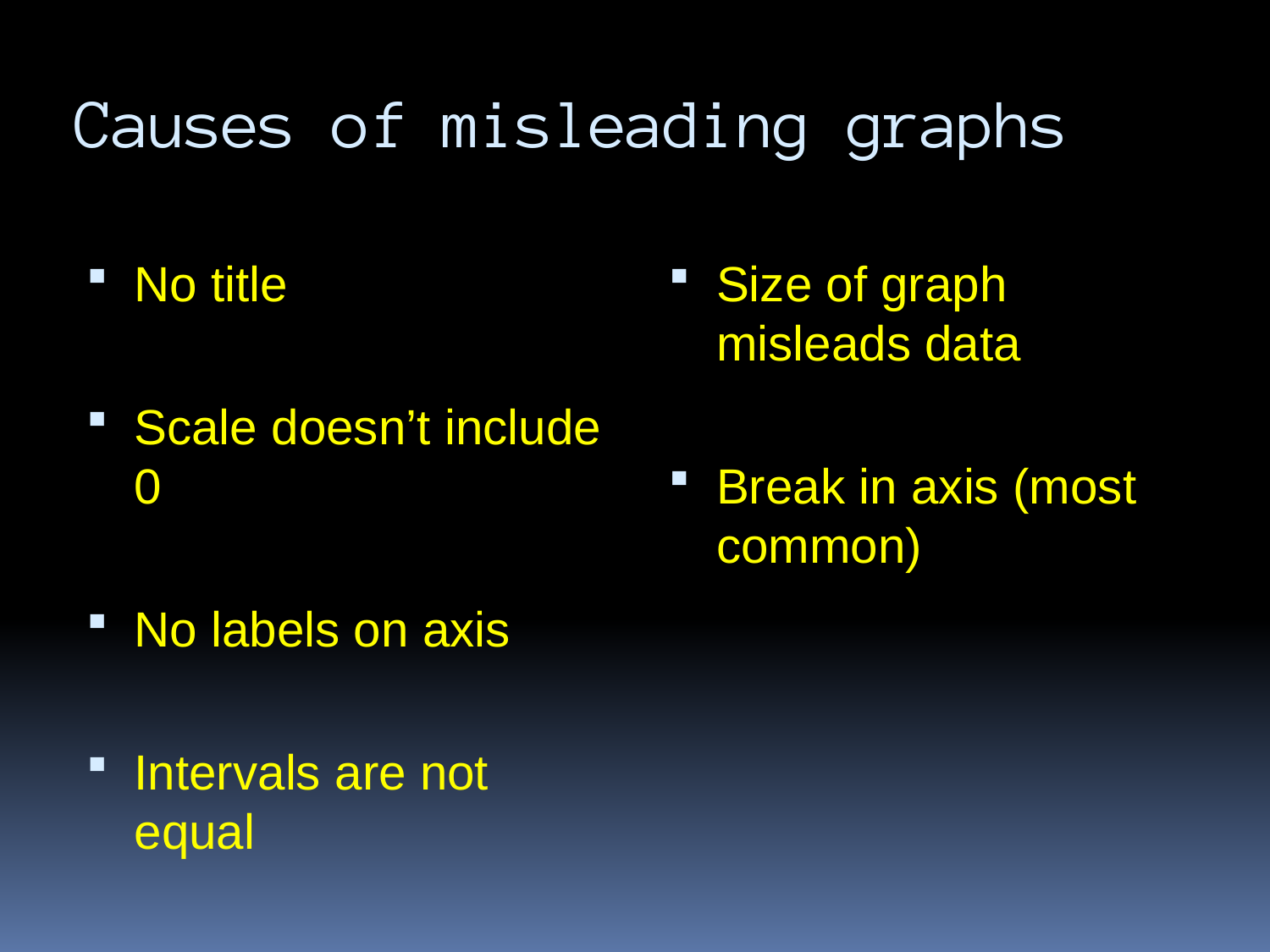

# Causes of misleading graphs
No title

Scale doesn’t include 0

No labels on axis

Intervals are not equal
Size of graph misleads data

Break in axis (most common)